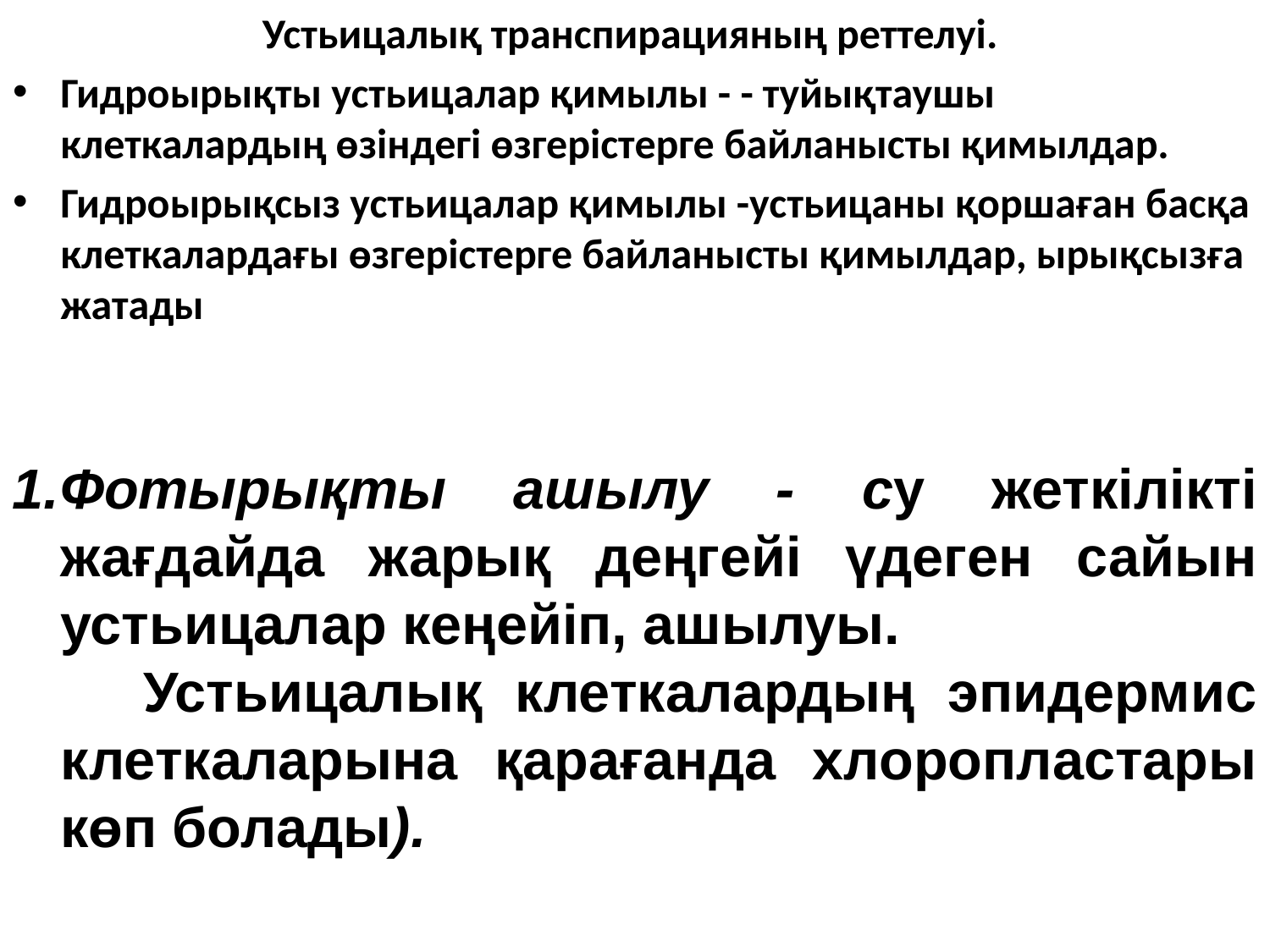

Устьицалық транспирацияның реттелyi.
Гидроырықты устьицалар қимылы - - туйықтаушы клеткалардың өзiндегi өзгерiстерге байланысты қимылдар.
Гидроырықсыз устьицалар қимылы -устьицаны қоршаған басқа клеткалардағы өзгерiстерге байланысты қимылдар, ырықсызға жатады
Фотырықты ашылу - су жеткiлiктi жағдайда жарық деңгейi үдеген сайын устьицалар кеңейiп, ашылуы.
    Устьицалық клеткалардың эпидермис клеткаларына қарағанда хлоропластары көп болады).